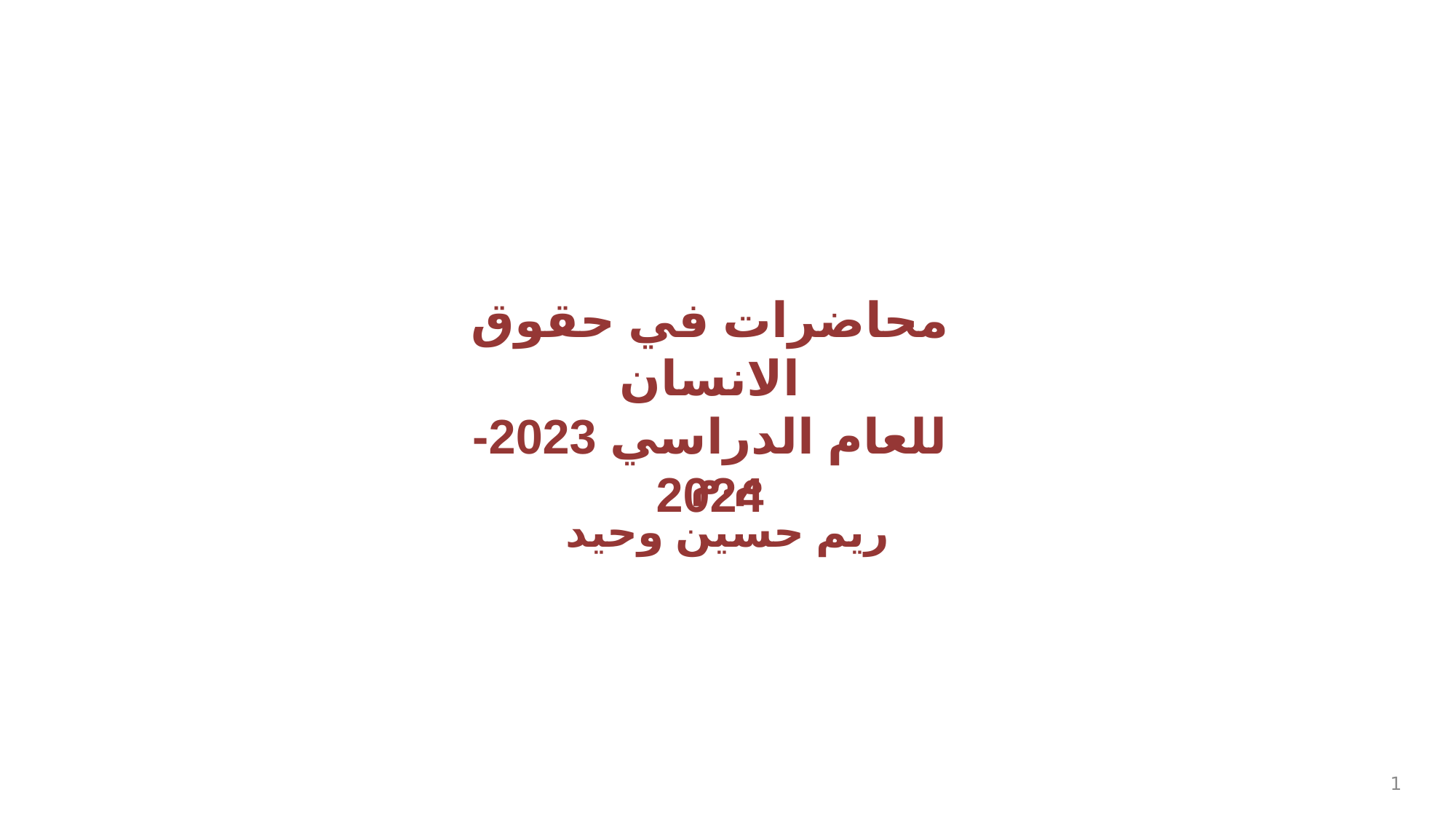

محاضرات في حقوق الانسان
للعام الدراسي 2023-2024
م.م
ريم حسين وحيد
3/21/2024
1